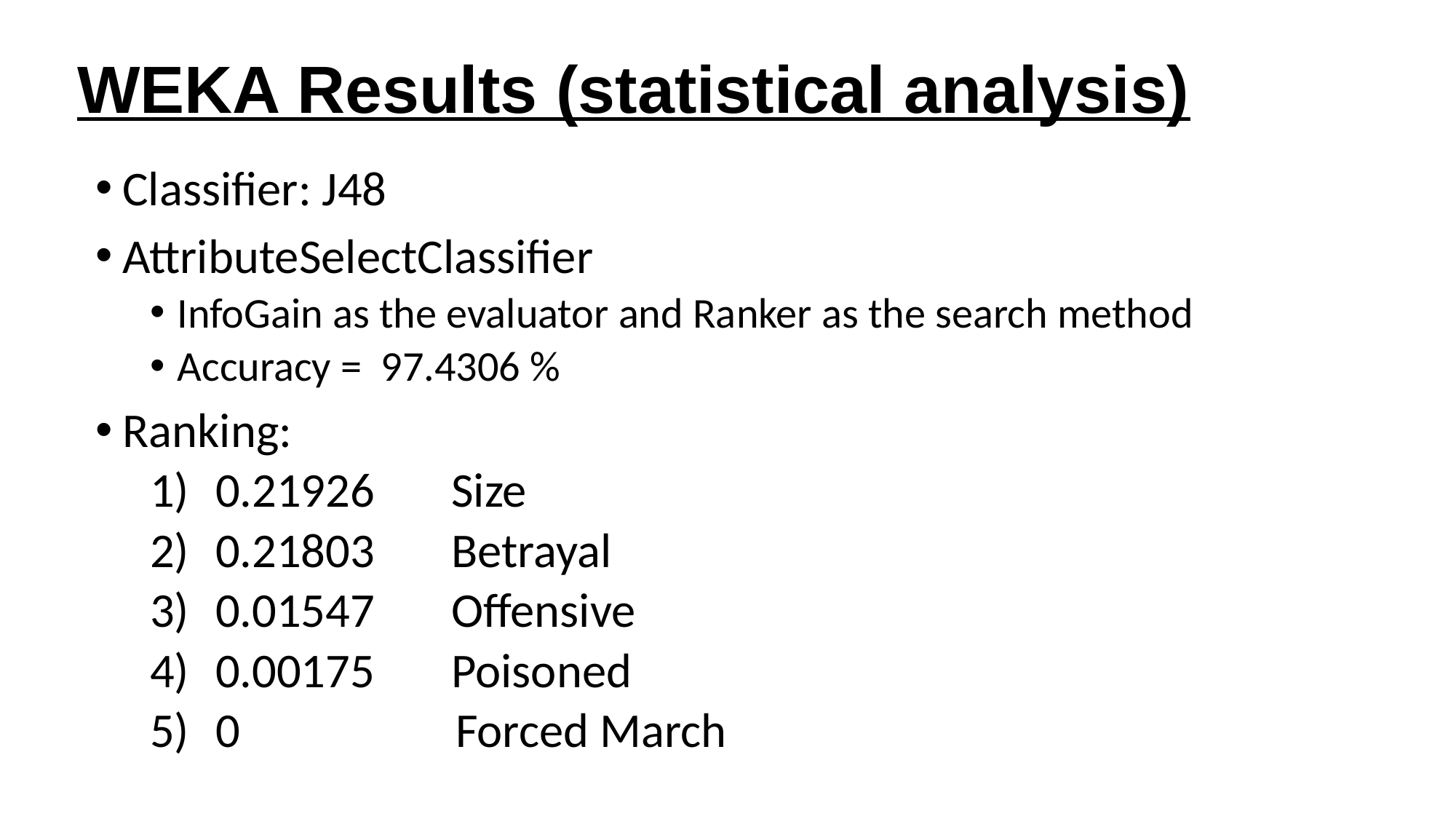

# WEKA Results (statistical analysis)
Classifier: J48
AttributeSelectClassifier
InfoGain as the evaluator and Ranker as the search method
Accuracy =  97.4306 %
Ranking:
 0.21926       Size
 0.21803       Betrayal
 0.01547       Offensive
 0.00175       Poisoned
 0        	   Forced March